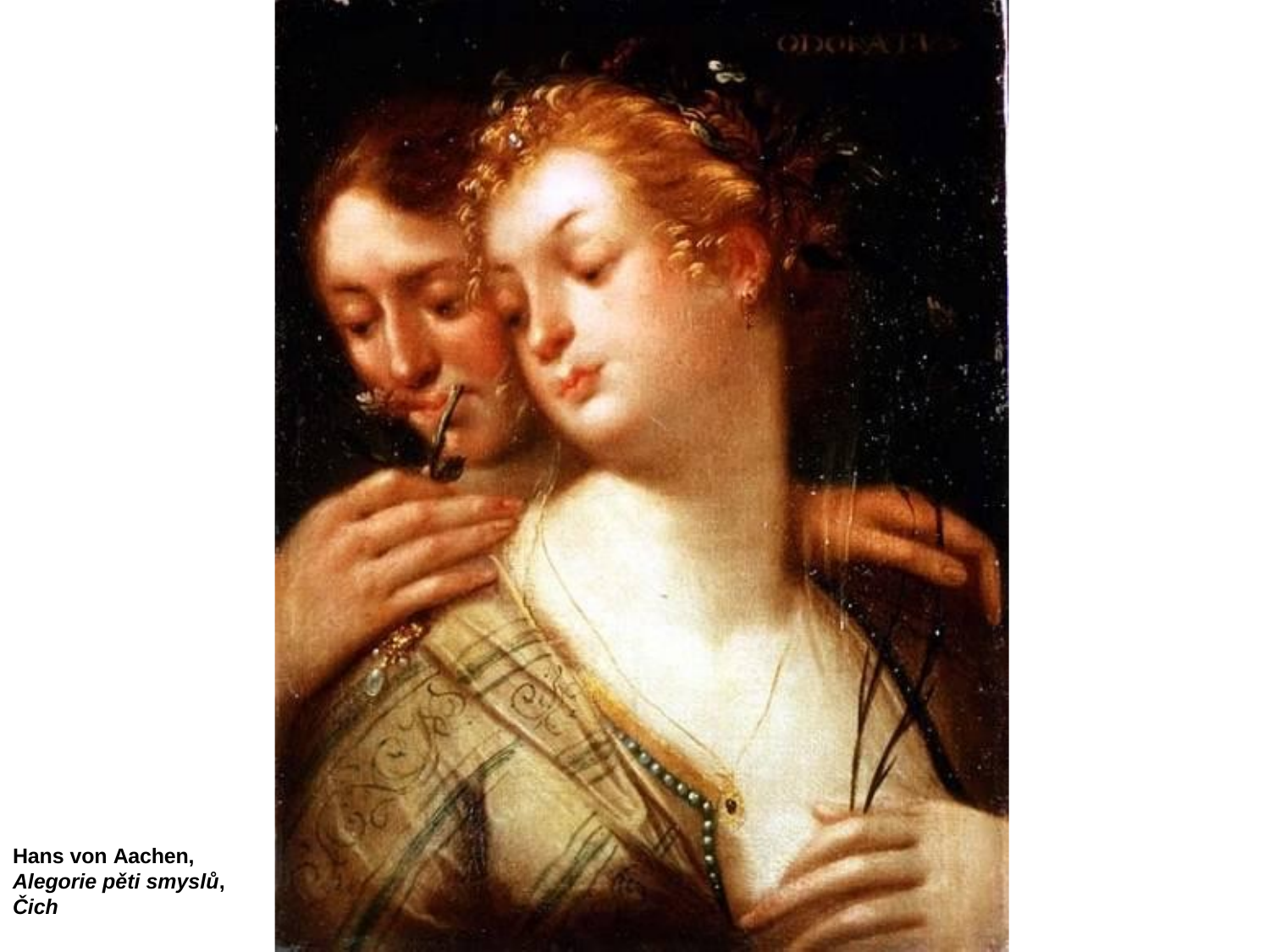

Hans von Aachen,
Alegorie pěti smyslů,
Čich